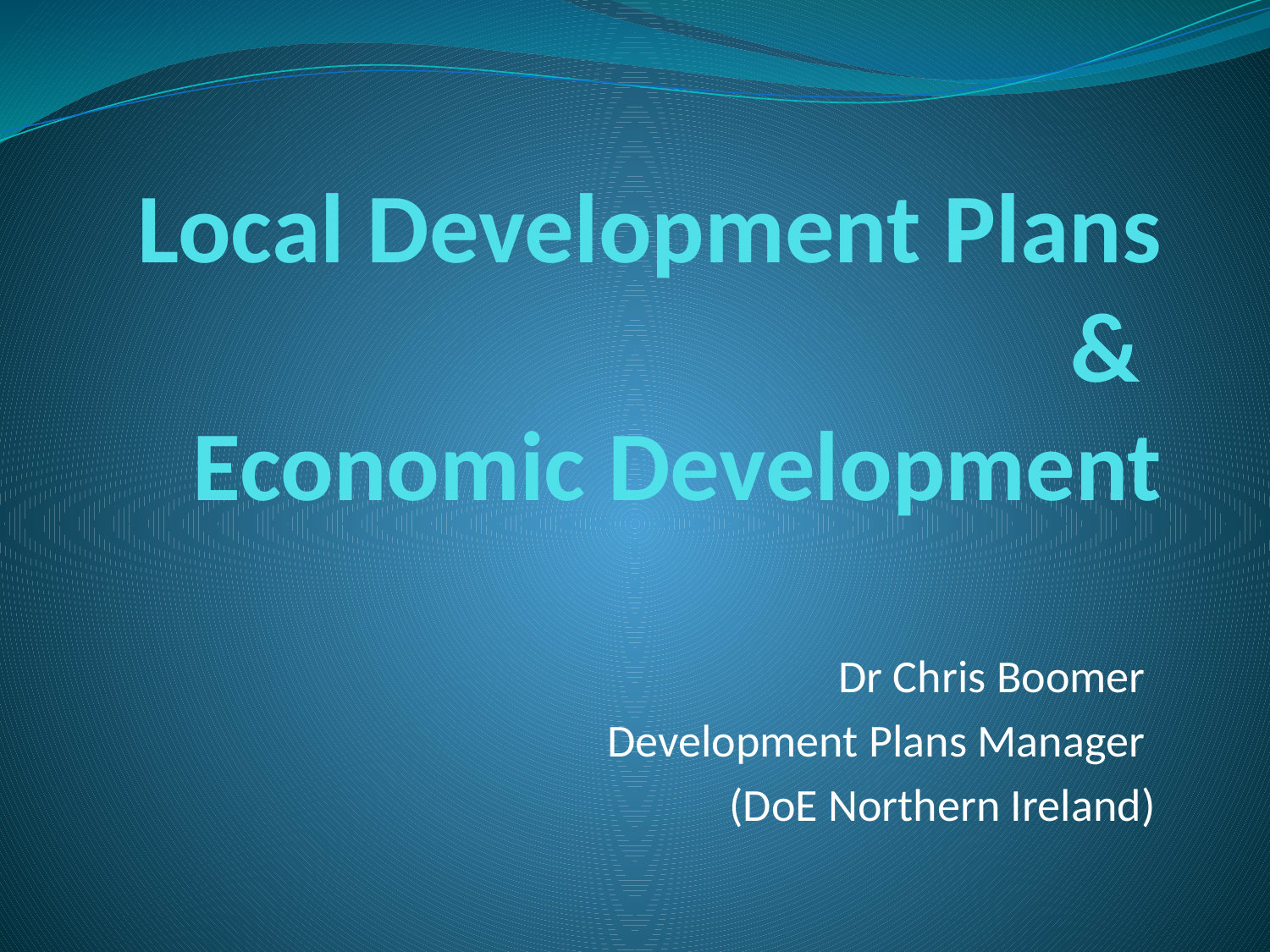

# Local Development Plans & Economic Development

Dr Chris Boomer
Development Plans Manager
(DoE Northern Ireland)